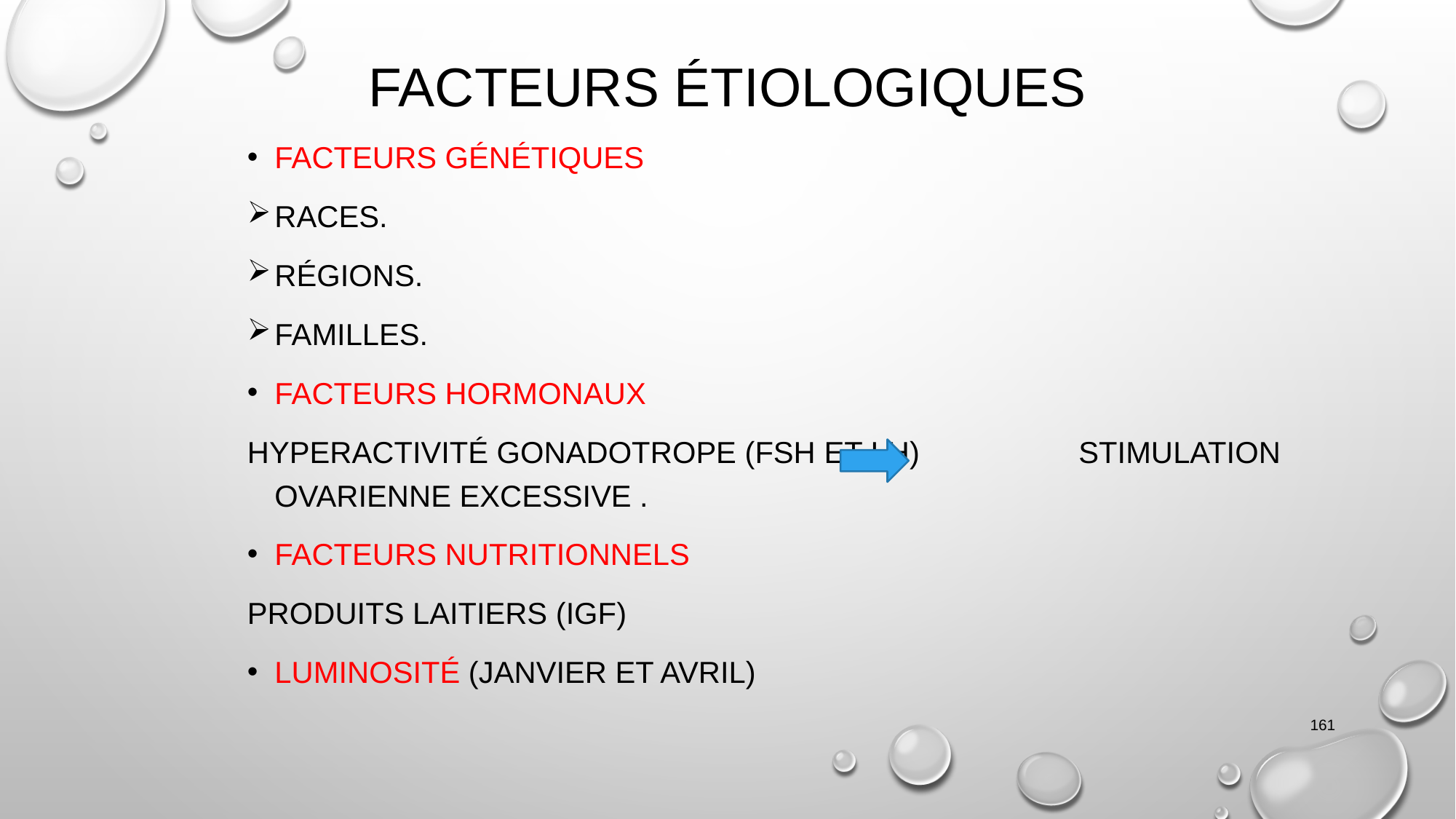

# Facteurs étiologiques
Facteurs génétiques
Races.
Régions.
Familles.
Facteurs hormonaux
Hyperactivité gonadotrope (FSH et LH)                   stimulation ovarienne excessive .
Facteurs nutritionnels
Produits laitiers (IGF)
Luminosité (janvier et avril)

161